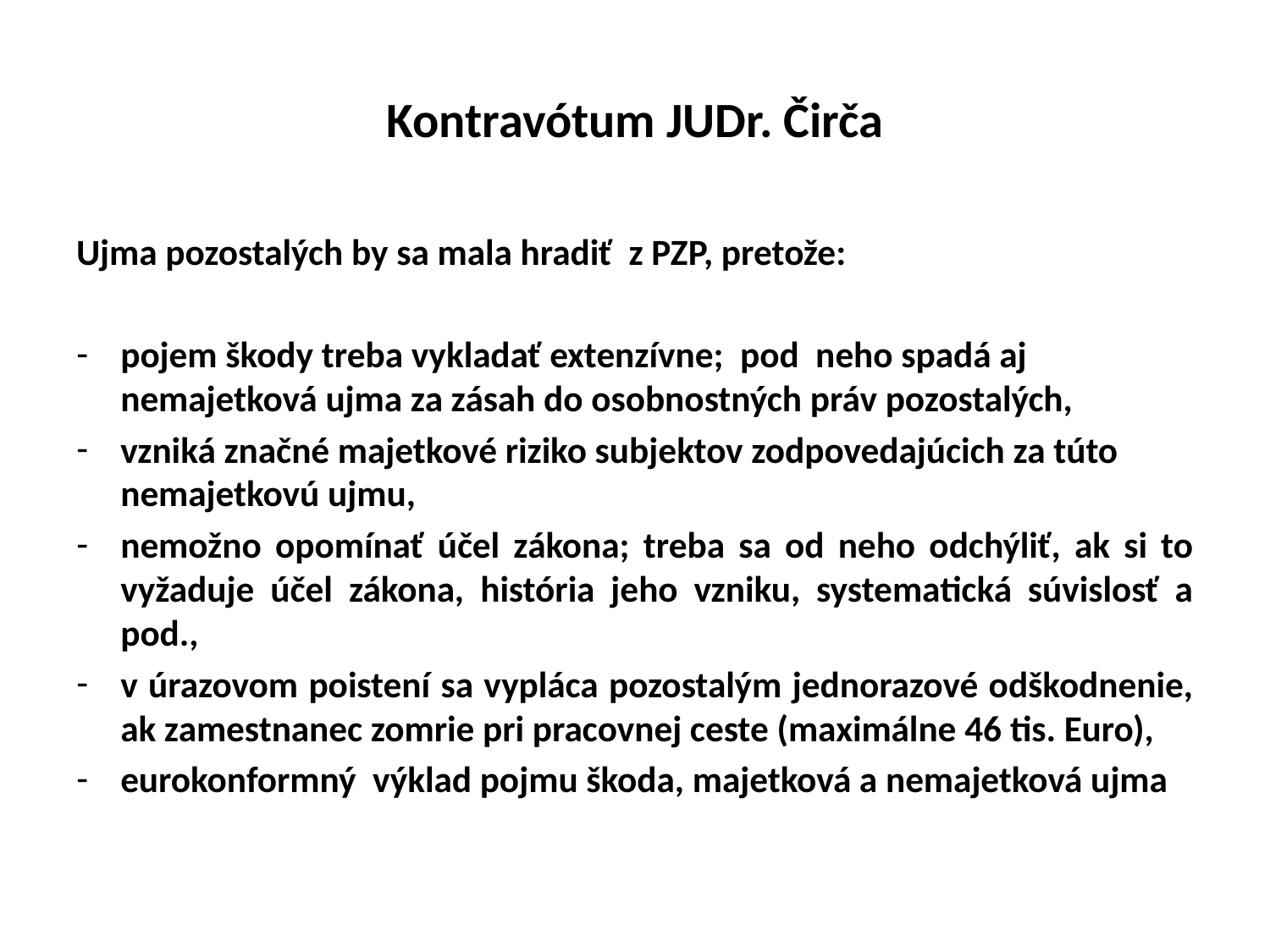

# Kontravótum JUDr. Čirča
Ujma pozostalých by sa mala hradiť  z PZP, pretože:

pojem škody treba vykladať extenzívne;  pod  neho spadá aj nemajetková ujma za zásah do osobnostných práv pozostalých,
vzniká značné majetkové riziko subjektov zodpovedajúcich za túto nemajetkovú ujmu,
nemožno opomínať účel zákona; treba sa od neho odchýliť, ak si to vyžaduje účel zákona, história jeho vzniku, systematická súvislosť a pod.,
v úrazovom poistení sa vypláca pozostalým jednorazové odškodnenie, ak zamestnanec zomrie pri pracovnej ceste (maximálne 46 tis. Euro),
eurokonformný  výklad pojmu škoda, majetková a nemajetková ujma